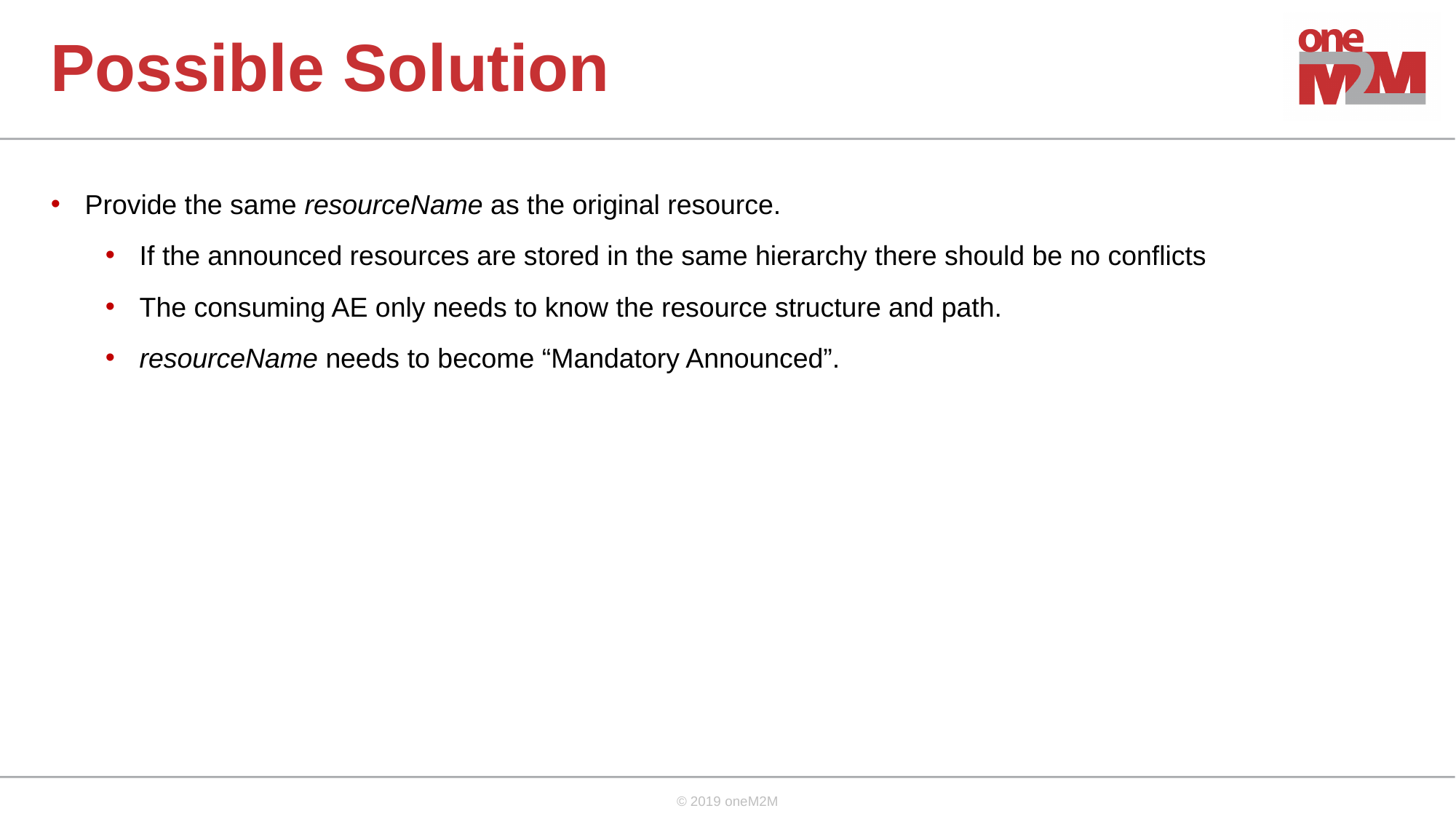

Possible Solution
Provide the same resourceName as the original resource.
If the announced resources are stored in the same hierarchy there should be no conflicts
The consuming AE only needs to know the resource structure and path.
resourceName needs to become “Mandatory Announced”.